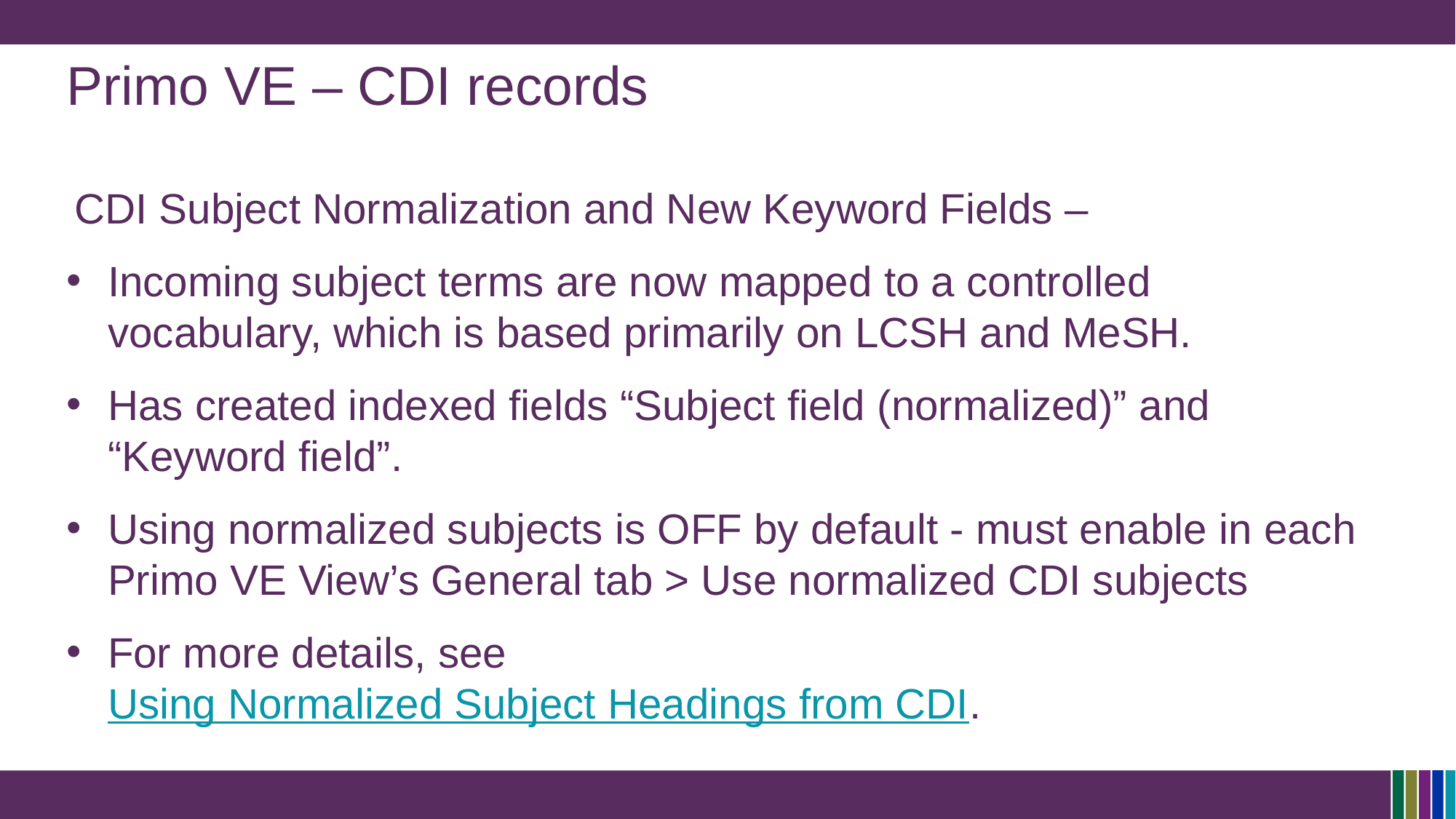

Primo VE – CDI records

 CDI Subject Normalization and New Keyword Fields –

Incoming subject terms are now mapped to a controlled vocabulary, which is based primarily on LCSH and MeSH.

Has created indexed fields “Subject field (normalized)” and “Keyword field”.

Using normalized subjects is OFF by default - must enable in each Primo VE View’s General tab > Use normalized CDI subjects

For more details, see Using Normalized Subject Headings from CDI.